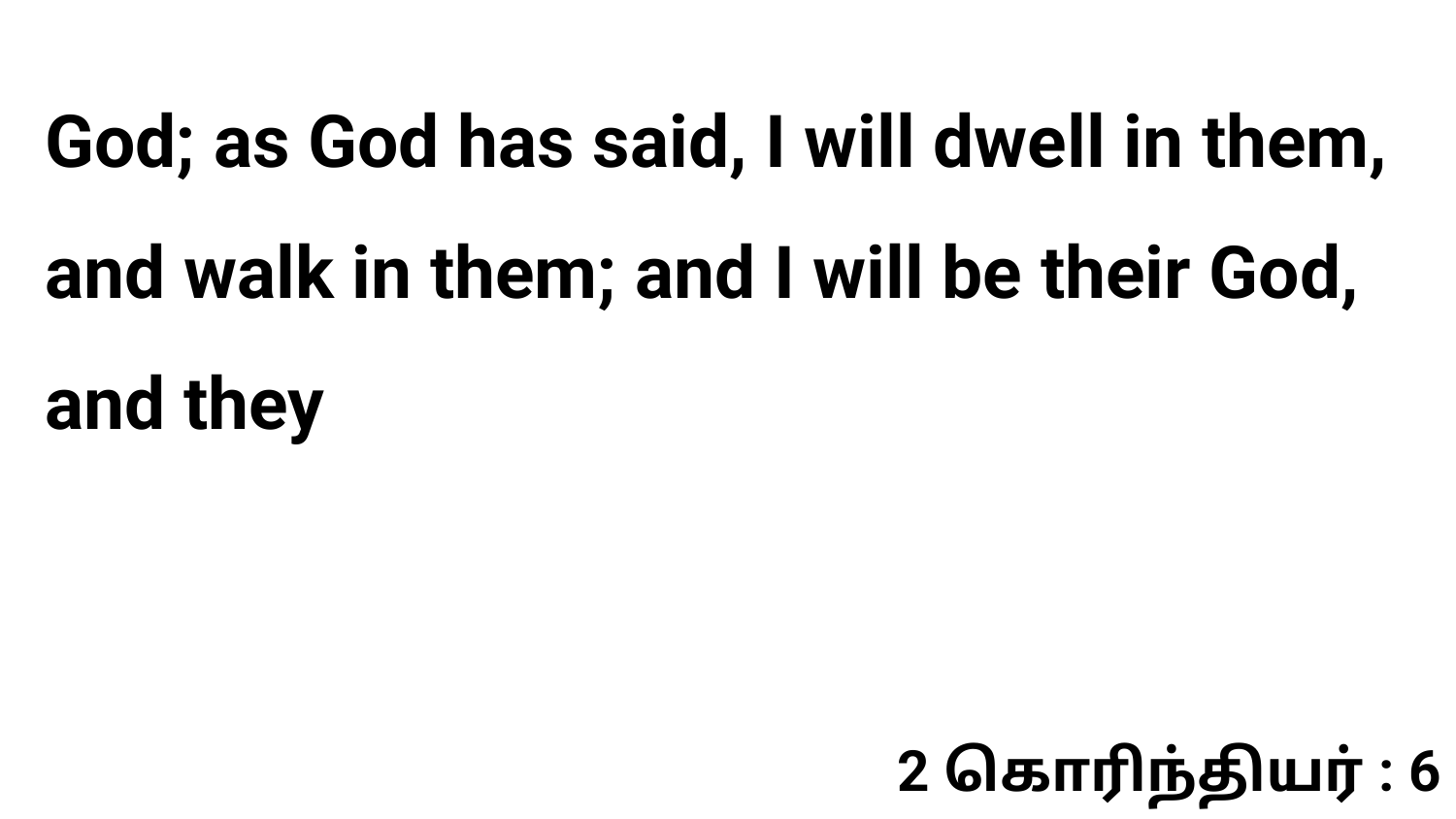

God; as God has said, I will dwell in them, and walk in them; and I will be their God, and they
2 கொரிந்தியர் : 6